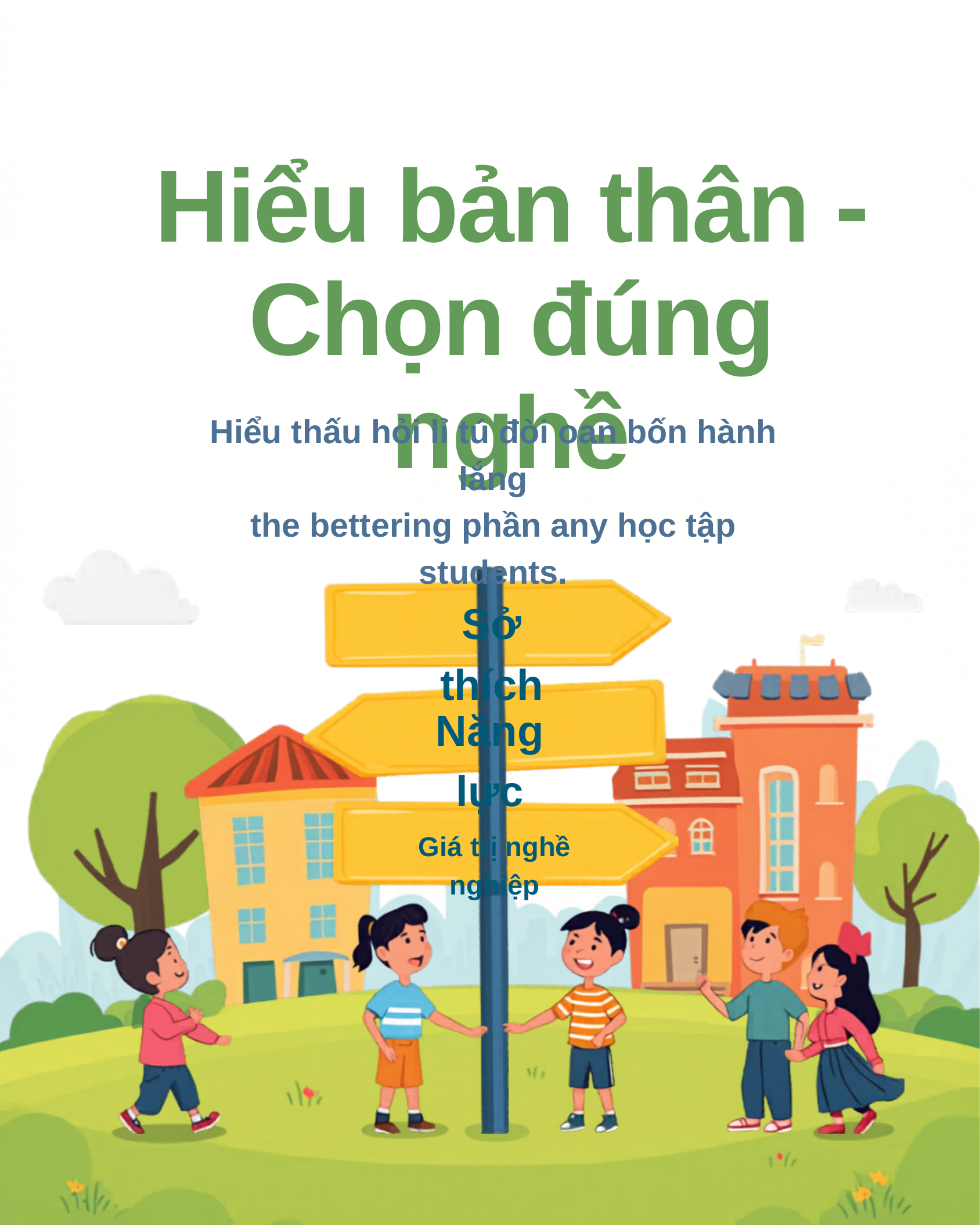

Hiểu bản thân - Chọn đúng nghề
Hiểu thấu hỏi lỉ tú đòi oan bốn hành lắng
the bettering phần any học tập students.

Sở thích

Năng lực

Giá trị nghề nghiệp